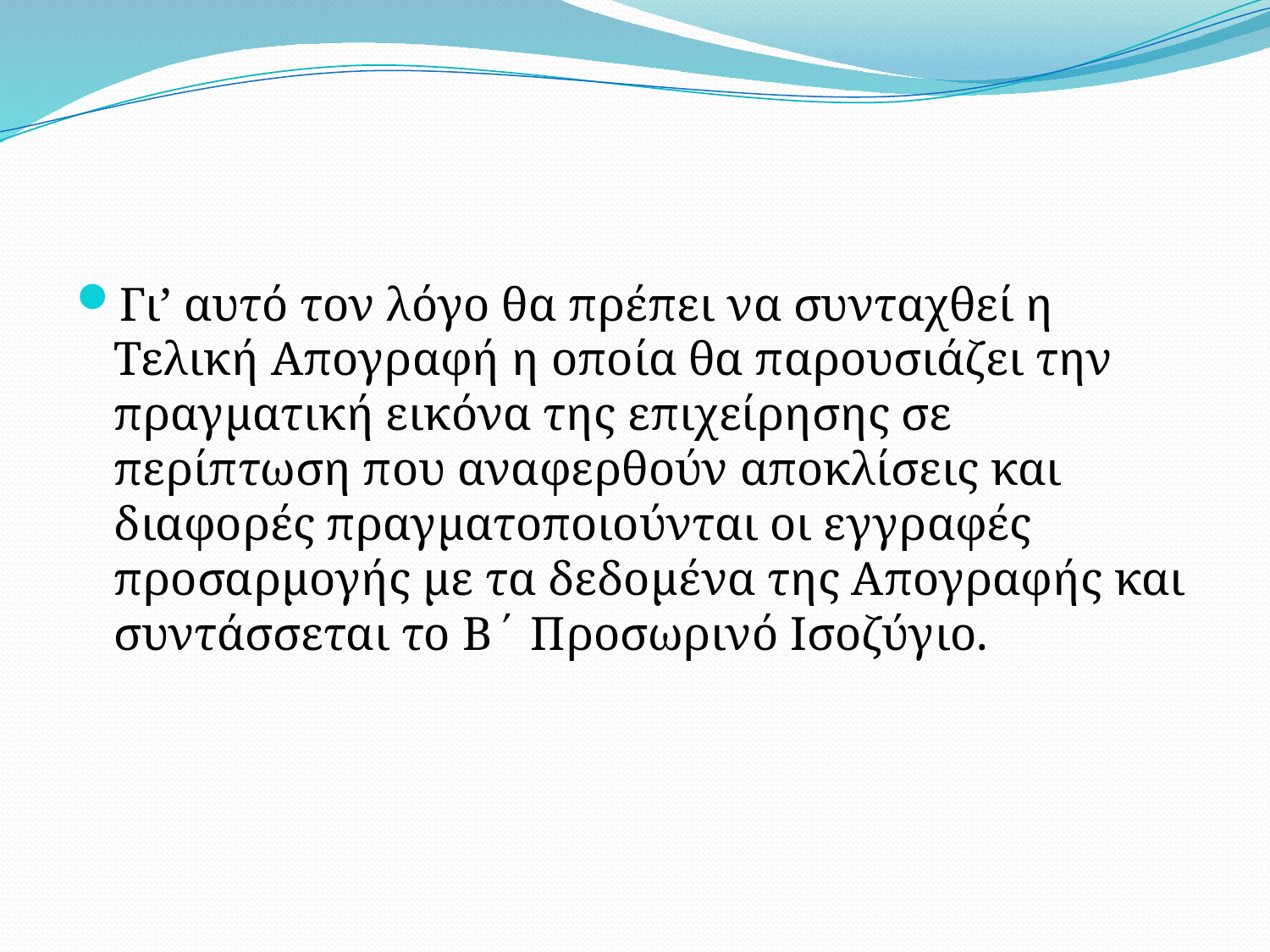

#
Γι’ αυτό τον λόγο θα πρέπει να συνταχθεί η Τελική Απογραφή η οποία θα παρουσιάζει την πραγματική εικόνα της επιχείρησης σε περίπτωση που αναφερθούν αποκλίσεις και διαφορές πραγματοποιούνται οι εγγραφές προσαρμογής με τα δεδομένα της Απογραφής και συντάσσεται το Β΄ Προσωρινό Ισοζύγιο.